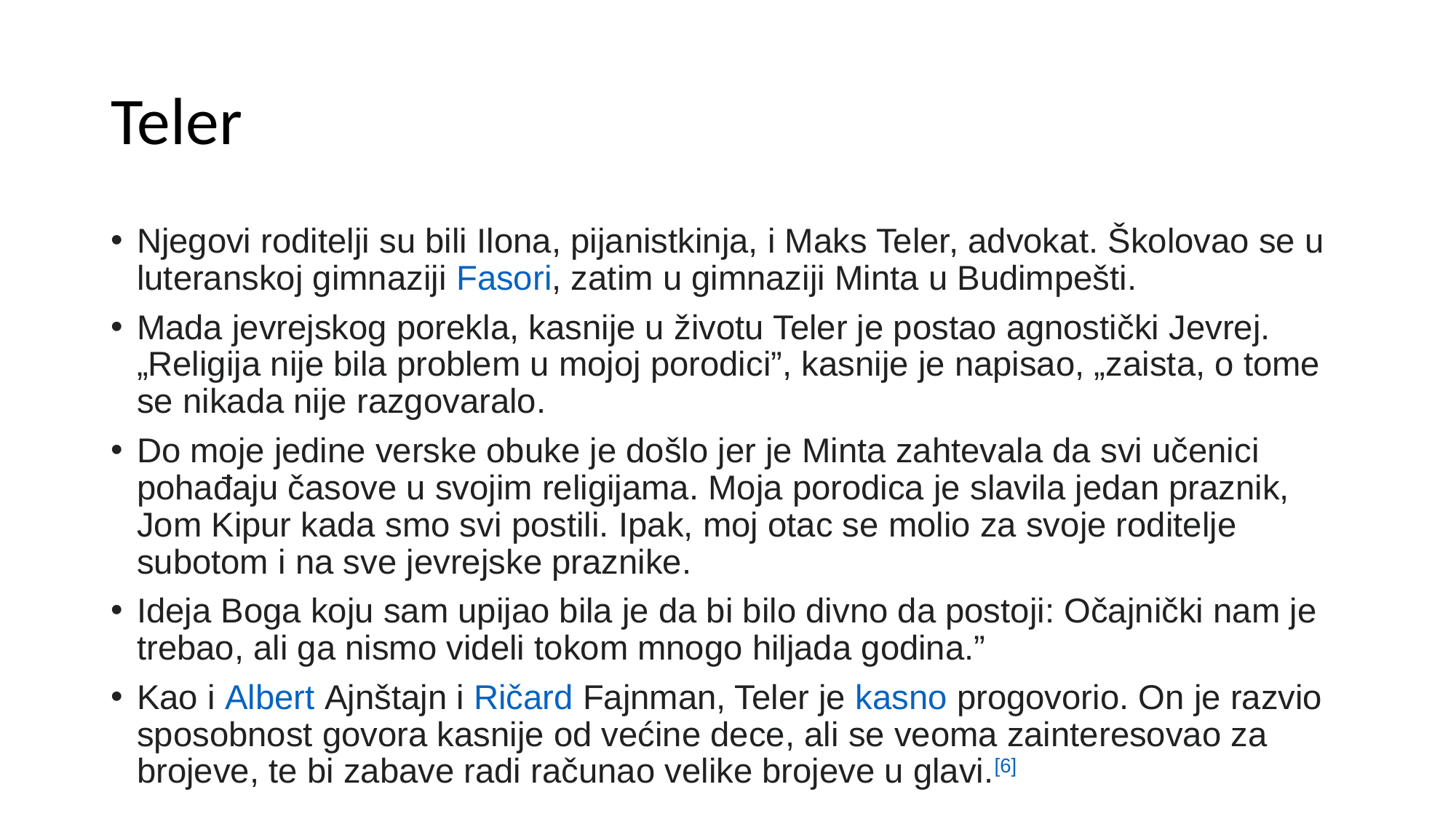

# Teler
Njegovi roditelji su bili Ilona, pijanistkinja, i Maks Teler, advokat. Školovao se u luteranskoj gimnaziji Fasori, zatim u gimnaziji Minta u Budimpešti.
Mada jevrejskog porekla, kasnije u životu Teler je postao agnostički Jevrej. „Religija nije bila problem u mojoj porodici”, kasnije je napisao, „zaista, o tome se nikada nije razgovaralo.
Do moje jedine verske obuke je došlo jer je Minta zahtevala da svi učenici pohađaju časove u svojim religijama. Moja porodica je slavila jedan praznik, Jom Kipur kada smo svi postili. Ipak, moj otac se molio za svoje roditelje subotom i na sve jevrejske praznike.
Ideja Boga koju sam upijao bila je da bi bilo divno da postoji: Očajnički nam je trebao, ali ga nismo videli tokom mnogo hiljada godina.”
Kao i Albert Ajnštajn i Ričard Fajnman, Teler je kasno progovorio. On je razvio sposobnost govora kasnije od većine dece, ali se veoma zainteresovao za brojeve, te bi zabave radi računao velike brojeve u glavi.[6]